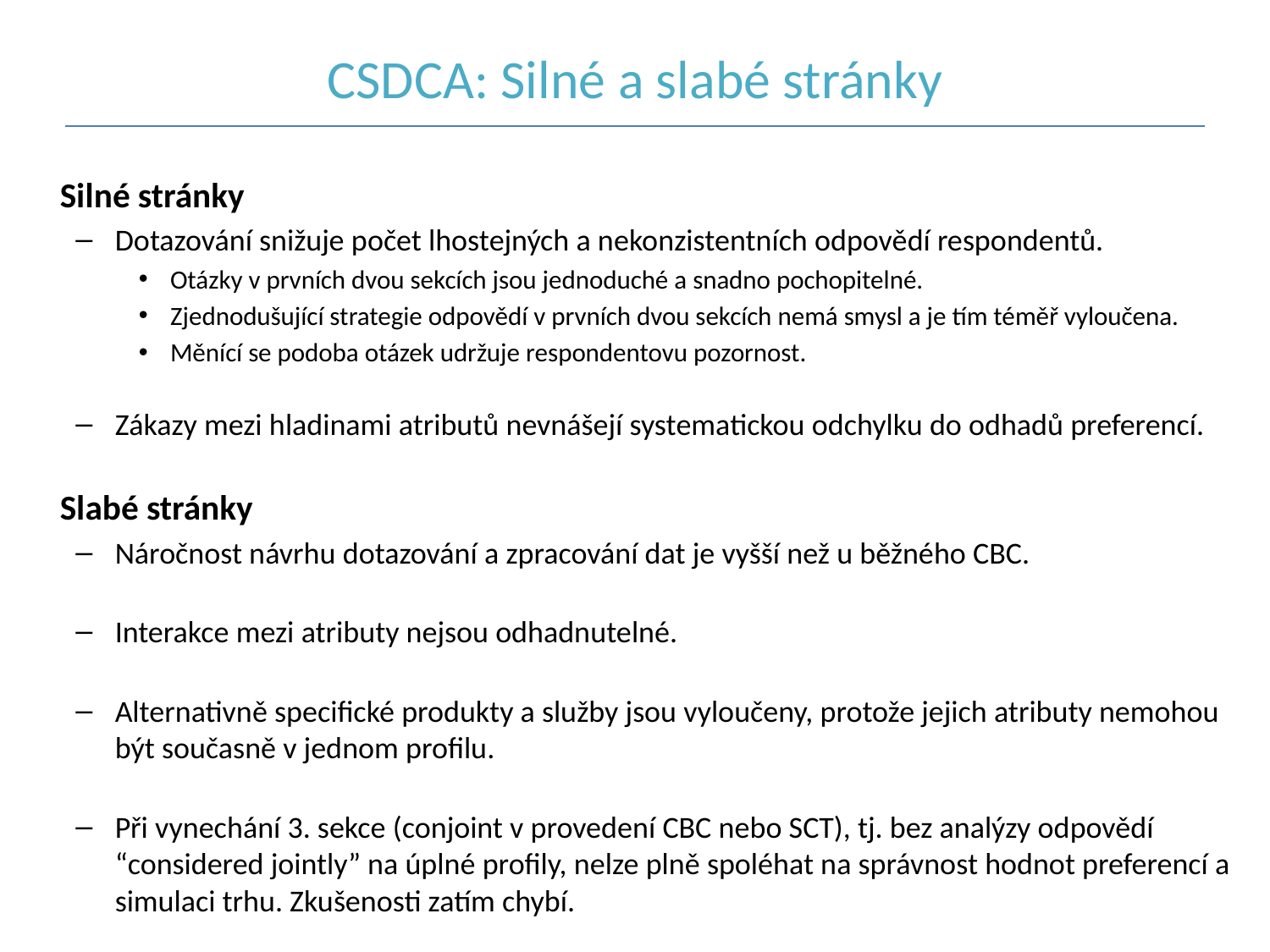

# CSDCA: Silné a slabé stránky
	Silné stránky
Dotazování snižuje počet lhostejných a nekonzistentních odpovědí respondentů.
Otázky v prvních dvou sekcích jsou jednoduché a snadno pochopitelné.
Zjednodušující strategie odpovědí v prvních dvou sekcích nemá smysl a je tím téměř vyloučena.
Měnící se podoba otázek udržuje respondentovu pozornost.
Zákazy mezi hladinami atributů nevnášejí systematickou odchylku do odhadů preferencí.
	Slabé stránky
Náročnost návrhu dotazování a zpracování dat je vyšší než u běžného CBC.
Interakce mezi atributy nejsou odhadnutelné.
Alternativně specifické produkty a služby jsou vyloučeny, protože jejich atributy nemohou být současně v jednom profilu.
Při vynechání 3. sekce (conjoint v provedení CBC nebo SCT), tj. bez analýzy odpovědí “considered jointly” na úplné profily, nelze plně spoléhat na správnost hodnot preferencí a simulaci trhu. Zkušenosti zatím chybí.